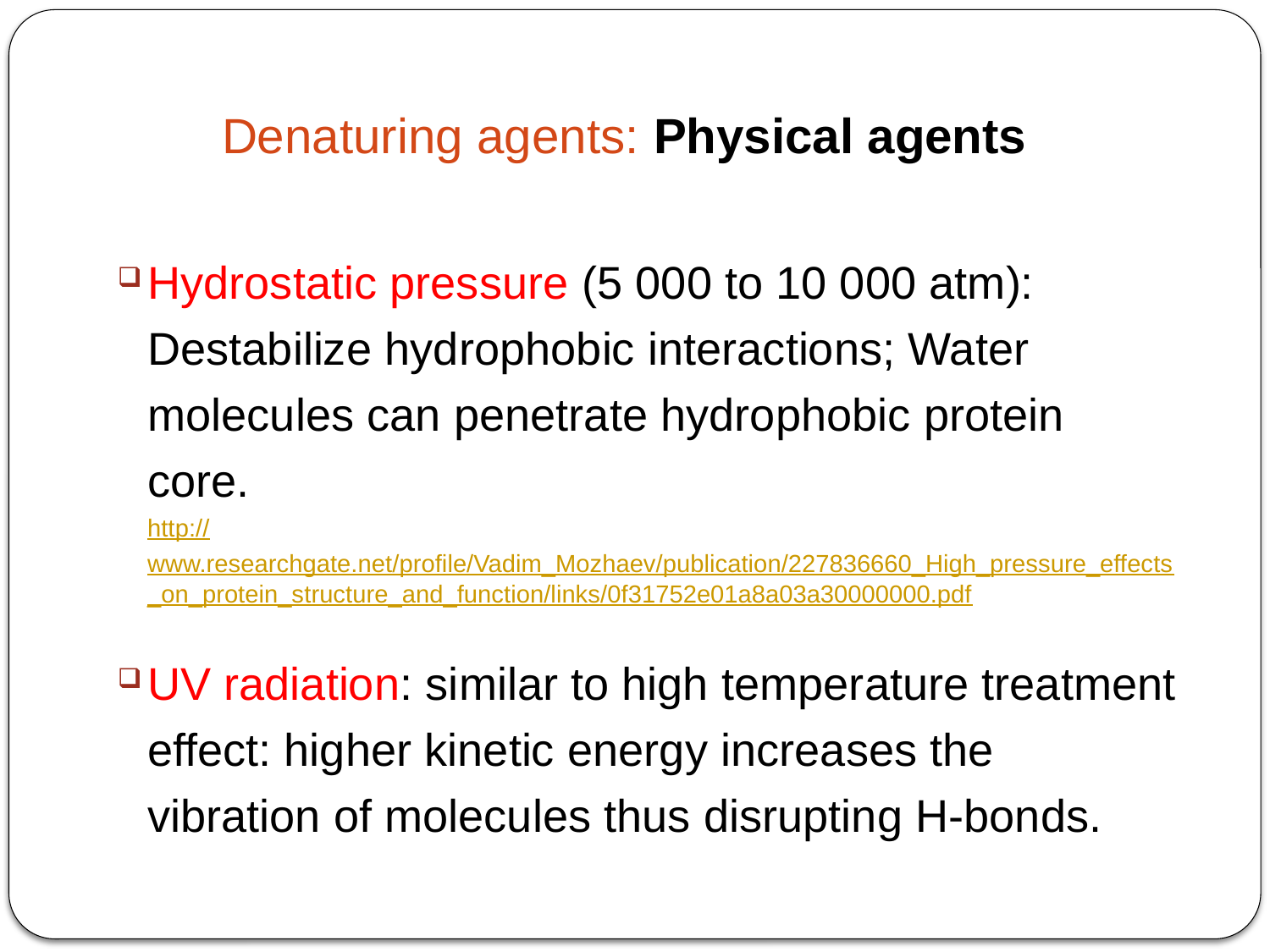

Denaturing agents: Physical agents
Hydrostatic pressure (5 000 to 10 000 atm): Destabilize hydrophobic interactions; Water molecules can penetrate hydrophobic protein core.
http://www.researchgate.net/profile/Vadim_Mozhaev/publication/227836660_High_pressure_effects_on_protein_structure_and_function/links/0f31752e01a8a03a30000000.pdf

UV radiation: similar to high temperature treatment effect: higher kinetic energy increases the vibration of molecules thus disrupting H-bonds.